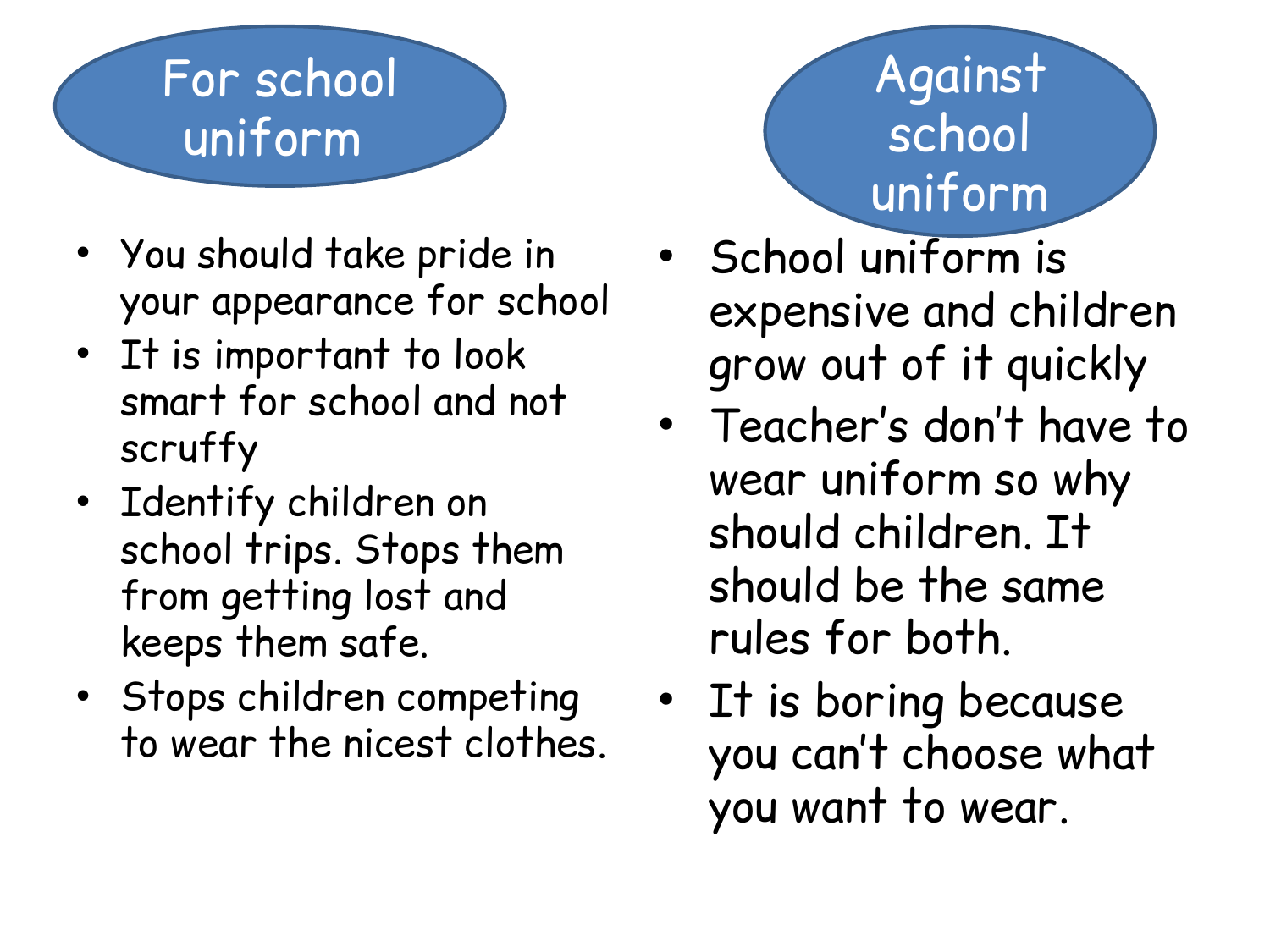

For school uniform
Against school uniform
#
You should take pride in your appearance for school
It is important to look smart for school and not scruffy
Identify children on school trips. Stops them from getting lost and keeps them safe.
Stops children competing to wear the nicest clothes.

School uniform is expensive and children grow out of it quickly
Teacher’s don’t have to wear uniform so why should children. It should be the same rules for both.
It is boring because you can’t choose what you want to wear.